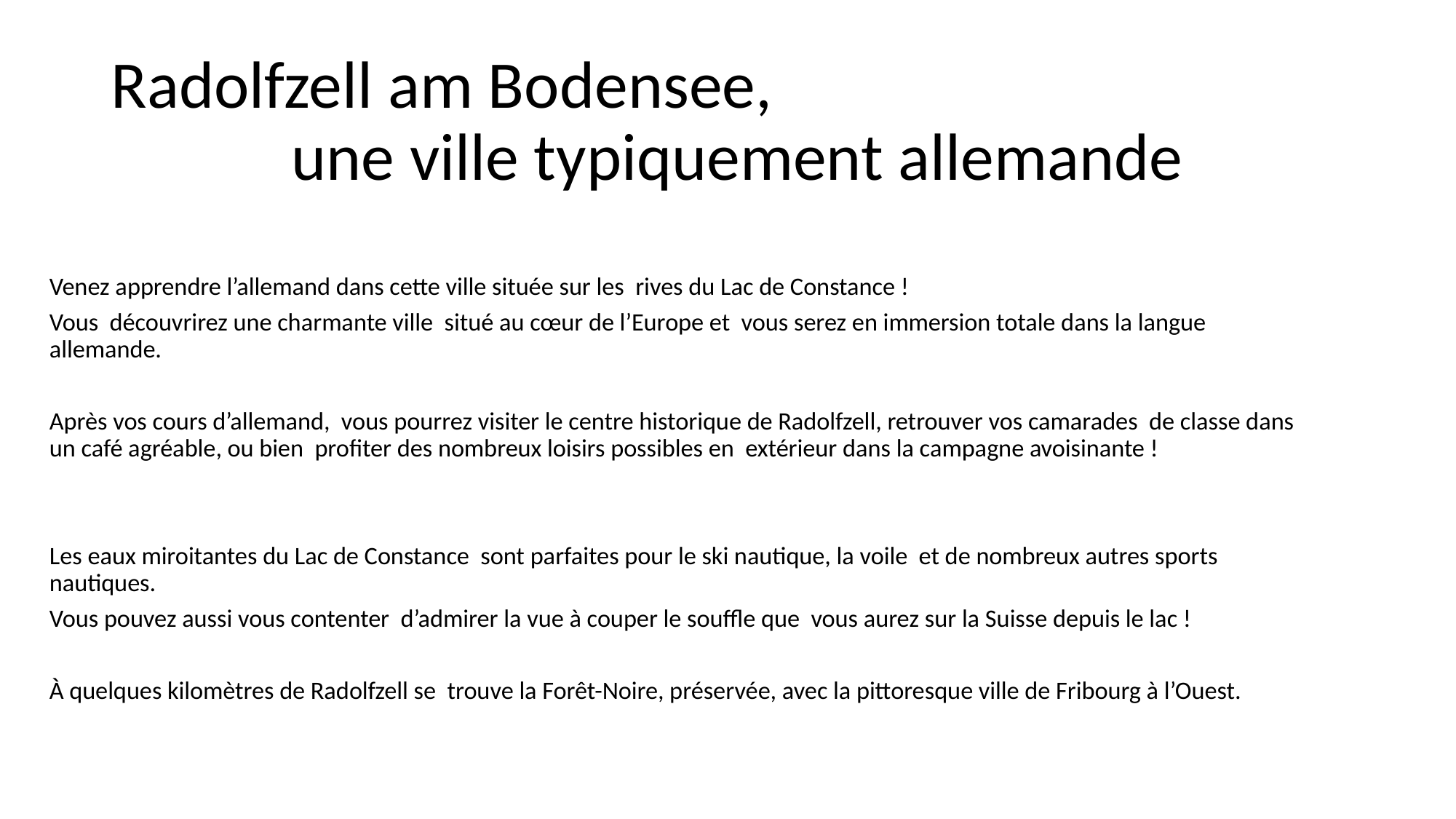

# Radolfzell am Bodensee, une ville typiquement allemande
Venez apprendre l’allemand dans cette ville située sur les  rives du Lac de Constance !
Vous  découvrirez une charmante ville  situé au cœur de l’Europe et  vous serez en immersion totale dans la langue  allemande.

Après vos cours d’allemand,  vous pourrez visiter le centre historique de Radolfzell, retrouver vos camarades  de classe dans un café agréable, ou bien  profiter des nombreux loisirs possibles en  extérieur dans la campagne avoisinante !

Les eaux miroitantes du Lac de Constance  sont parfaites pour le ski nautique, la voile  et de nombreux autres sports nautiques.
Vous pouvez aussi vous contenter  d’admirer la vue à couper le souffle que  vous aurez sur la Suisse depuis le lac !

À quelques kilomètres de Radolfzell se  trouve la Forêt-Noire, préservée, avec la pittoresque ville de Fribourg à l’Ouest.